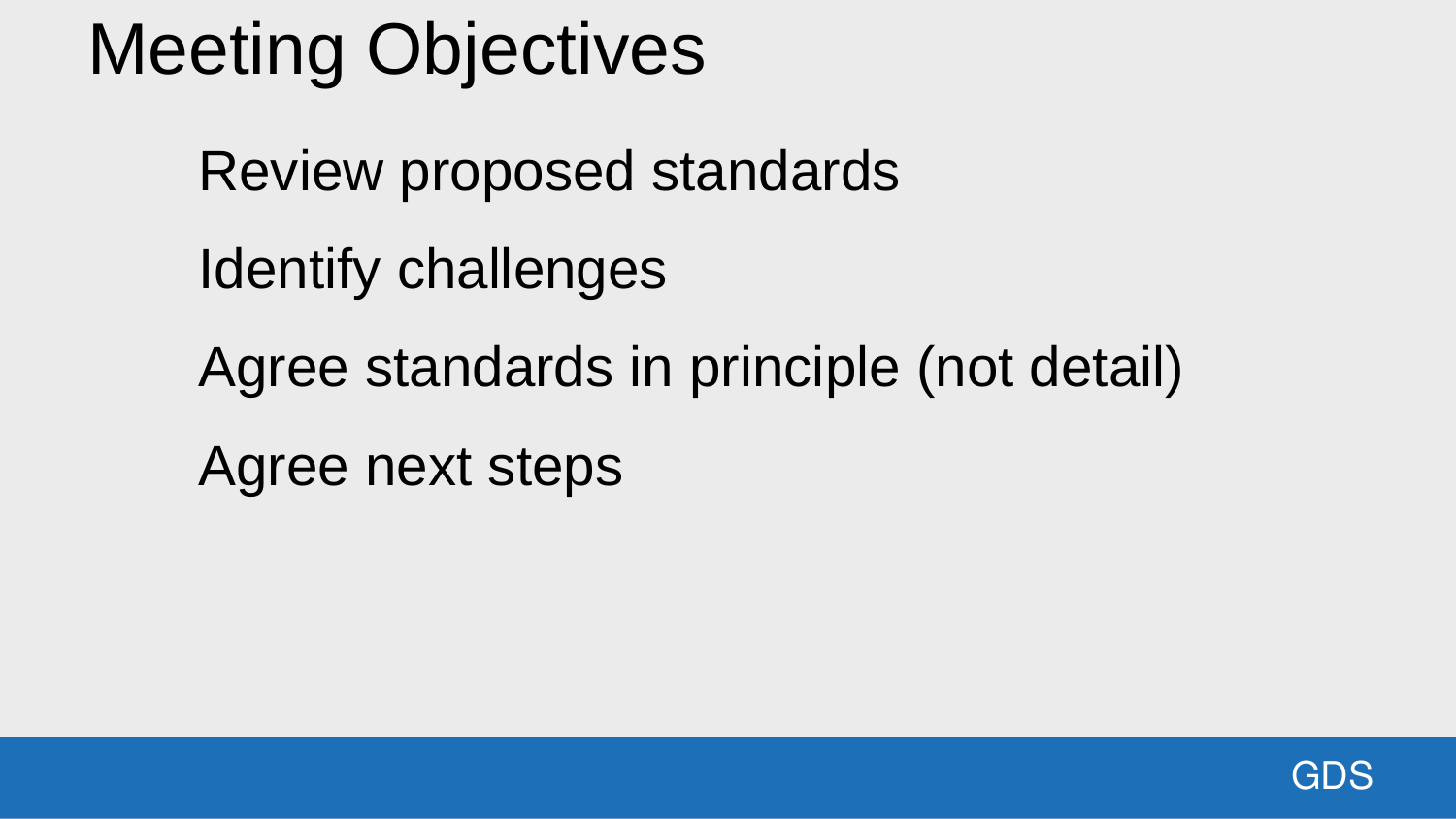

Meeting Objectives
Review proposed standards
Identify challenges
Agree standards in principle (not detail)
Agree next steps